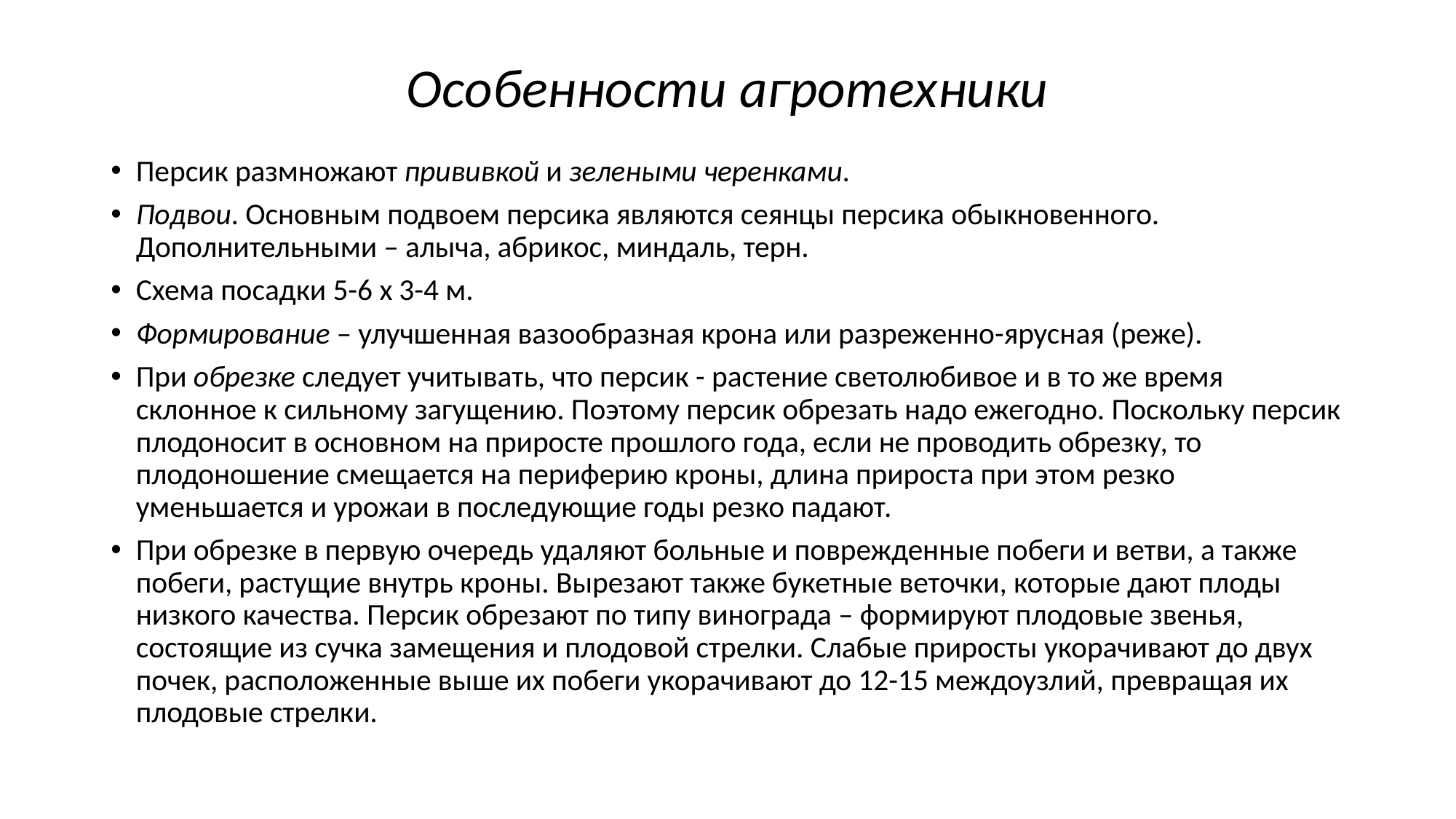

# Особенности агротехники
Персик размножают прививкой и зелеными черенками.
Подвои. Основным подвоем персика являются сеянцы персика обыкновенного. Дополнительными – алыча, абрикос, миндаль, терн.
Схема посадки 5-6 х 3-4 м.
Формирование – улучшенная вазообразная крона или разреженно-ярусная (реже).
При обрезке следует учитывать, что персик - растение светолюбивое и в то же время склонное к сильному загущению. Поэтому персик обрезать надо ежегодно. Поскольку персик плодоносит в основном на приросте прошлого года, если не проводить обрезку, то плодоношение смещается на периферию кроны, длина прироста при этом резко уменьшается и урожаи в последующие годы резко падают.
При обрезке в первую очередь удаляют больные и поврежденные побеги и ветви, а также побеги, растущие внутрь кроны. Вырезают также букетные веточки, которые дают плоды низкого качества. Персик обрезают по типу винограда – формируют плодовые звенья, состоящие из сучка замещения и плодовой стрелки. Слабые приросты укорачивают до двух почек, расположенные выше их побеги укорачивают до 12-15 междоузлий, превращая их плодовые стрелки.